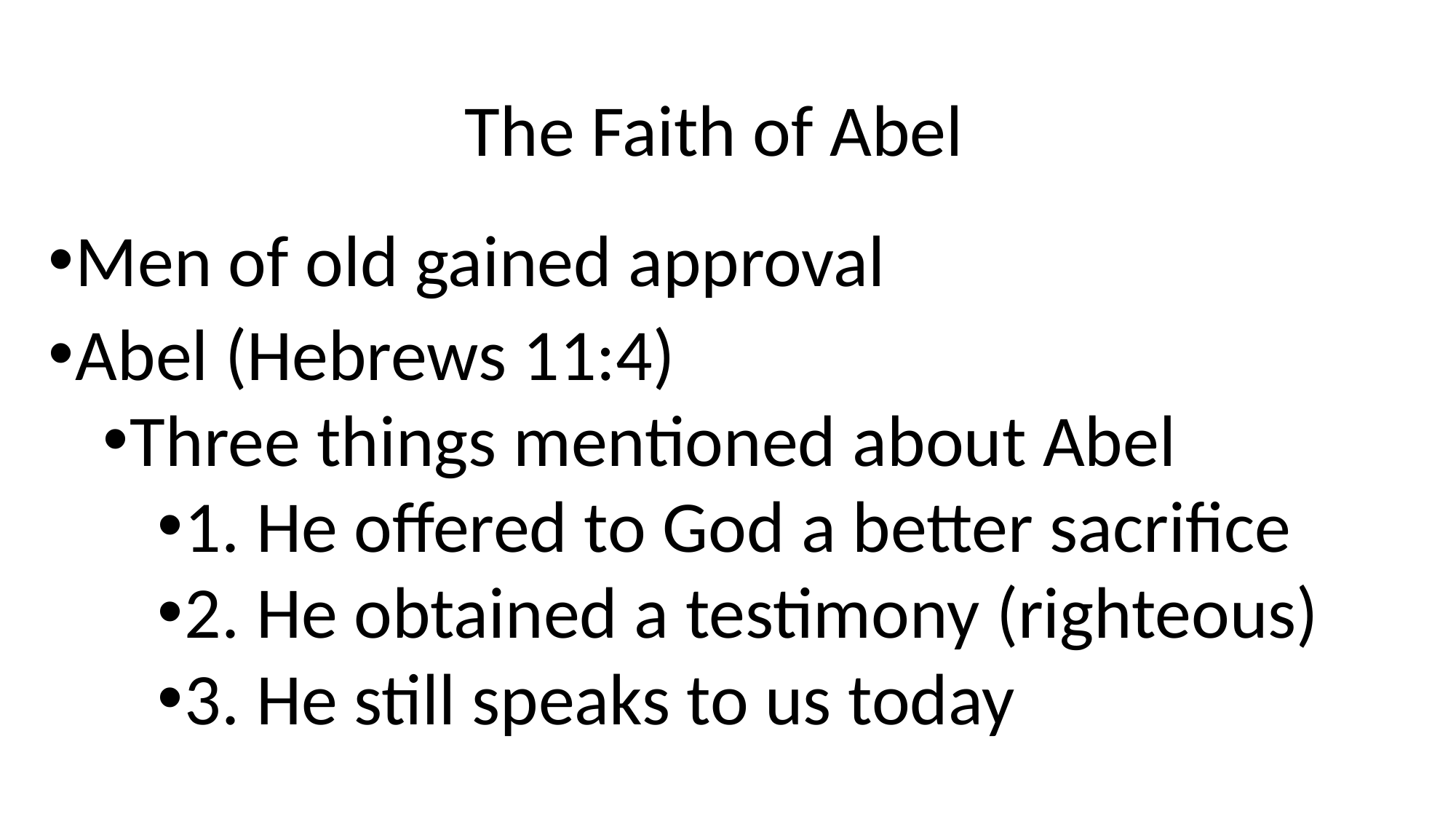

# The Faith of Abel
Men of old gained approval
Abel (Hebrews 11:4)
Three things mentioned about Abel
1. He offered to God a better sacrifice
2. He obtained a testimony (righteous)
3. He still speaks to us today